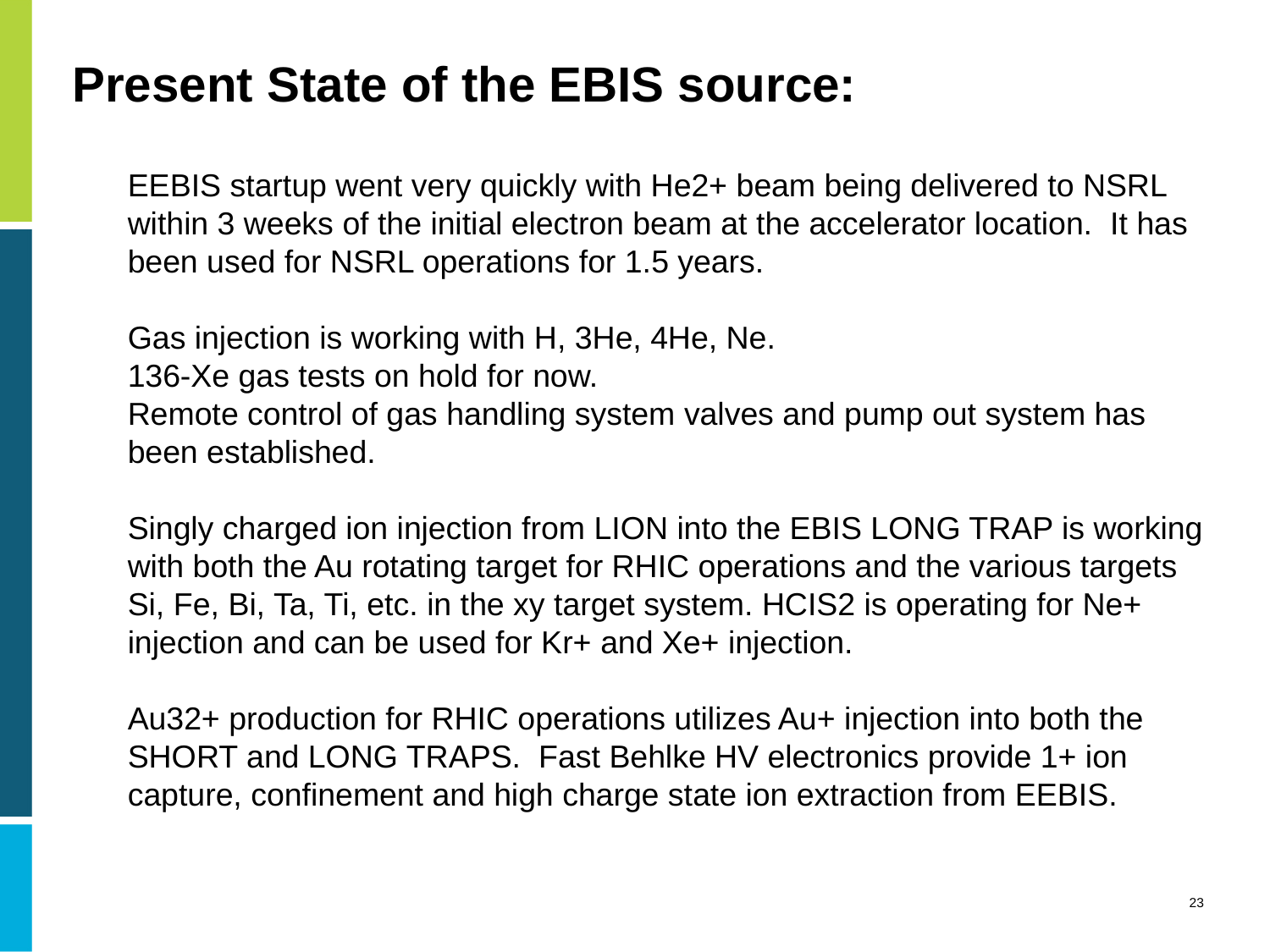

# Present State of the EBIS source:

EEBIS startup went very quickly with He2+ beam being delivered to NSRL within 3 weeks of the initial electron beam at the accelerator location.  It has been used for NSRL operations for 1.5 years.

Gas injection is working with H, 3He, 4He, Ne.
136-Xe gas tests on hold for now.
Remote control of gas handling system valves and pump out system has been established.

Singly charged ion injection from LION into the EBIS LONG TRAP is working with both the Au rotating target for RHIC operations and the various targets Si, Fe, Bi, Ta, Ti, etc. in the xy target system. HCIS2 is operating for Ne+ injection and can be used for Kr+ and Xe+ injection.

Au32+ production for RHIC operations utilizes Au+ injection into both the SHORT and LONG TRAPS.  Fast Behlke HV electronics provide 1+ ion capture, confinement and high charge state ion extraction from EEBIS.

23